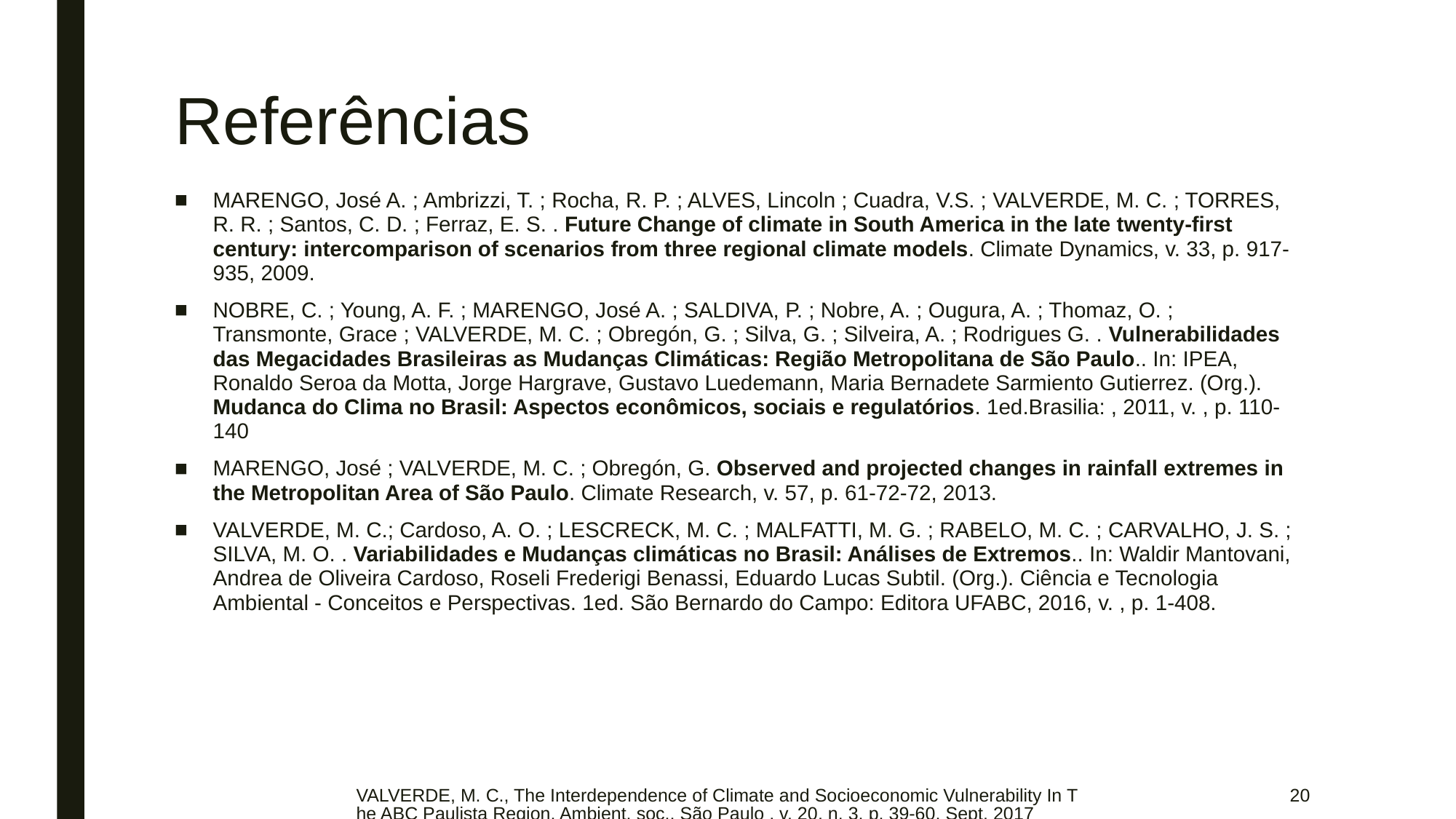

# Referências
MARENGO, José A. ; Ambrizzi, T. ; Rocha, R. P. ; ALVES, Lincoln ; Cuadra, V.S. ; VALVERDE, M. C. ; TORRES, R. R. ; Santos, C. D. ; Ferraz, E. S. . Future Change of climate in South America in the late twenty-first century: intercomparison of scenarios from three regional climate models. Climate Dynamics, v. 33, p. 917-935, 2009.
NOBRE, C. ; Young, A. F. ; MARENGO, José A. ; SALDIVA, P. ; Nobre, A. ; Ougura, A. ; Thomaz, O. ; Transmonte, Grace ; VALVERDE, M. C. ; Obregón, G. ; Silva, G. ; Silveira, A. ; Rodrigues G. . Vulnerabilidades das Megacidades Brasileiras as Mudanças Climáticas: Região Metropolitana de São Paulo.. In: IPEA, Ronaldo Seroa da Motta, Jorge Hargrave, Gustavo Luedemann, Maria Bernadete Sarmiento Gutierrez. (Org.). Mudanca do Clima no Brasil: Aspectos econômicos, sociais e regulatórios. 1ed.Brasilia: , 2011, v. , p. 110-140
MARENGO, José ; VALVERDE, M. C. ; Obregón, G. Observed and projected changes in rainfall extremes in the Metropolitan Area of São Paulo. Climate Research, v. 57, p. 61-72-72, 2013.
VALVERDE, M. C.; Cardoso, A. O. ; LESCRECK, M. C. ; MALFATTI, M. G. ; RABELO, M. C. ; CARVALHO, J. S. ; SILVA, M. O. . Variabilidades e Mudanças climáticas no Brasil: Análises de Extremos.. In: Waldir Mantovani, Andrea de Oliveira Cardoso, Roseli Frederigi Benassi, Eduardo Lucas Subtil. (Org.). Ciência e Tecnologia Ambiental - Conceitos e Perspectivas. 1ed. São Bernardo do Campo: Editora UFABC, 2016, v. , p. 1-408.

VALVERDE, M. C., The Interdependence of Climate and Socioeconomic Vulnerability In The ABC Paulista Region. Ambient. soc., São Paulo , v. 20, n. 3, p. 39-60, Sept. 2017
20